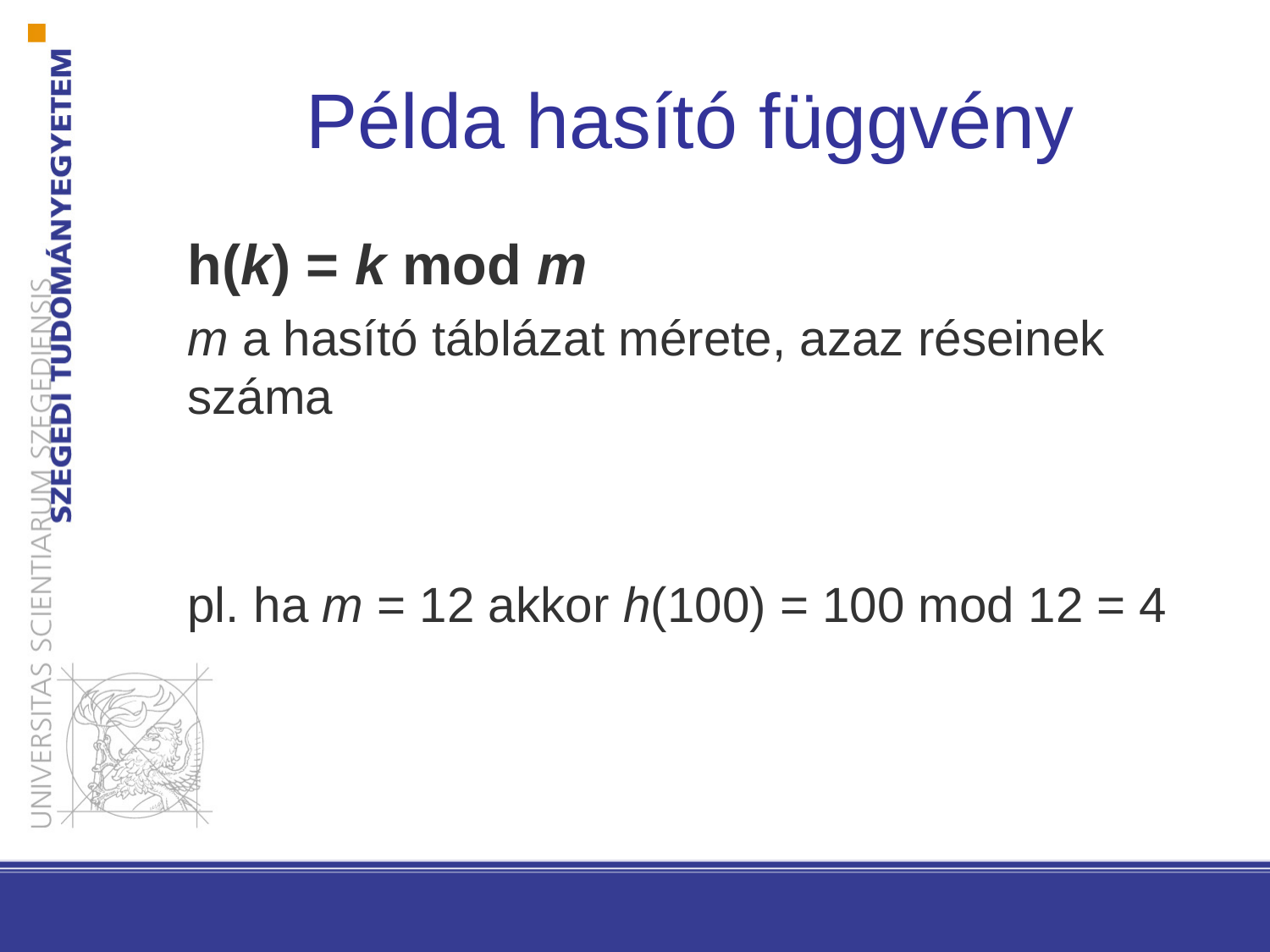

# Példa hasító függvény
h(k) = k mod m
m a hasító táblázat mérete, azaz réseinek száma

pl. ha m = 12 akkor h(100) = 100 mod 12 = 4